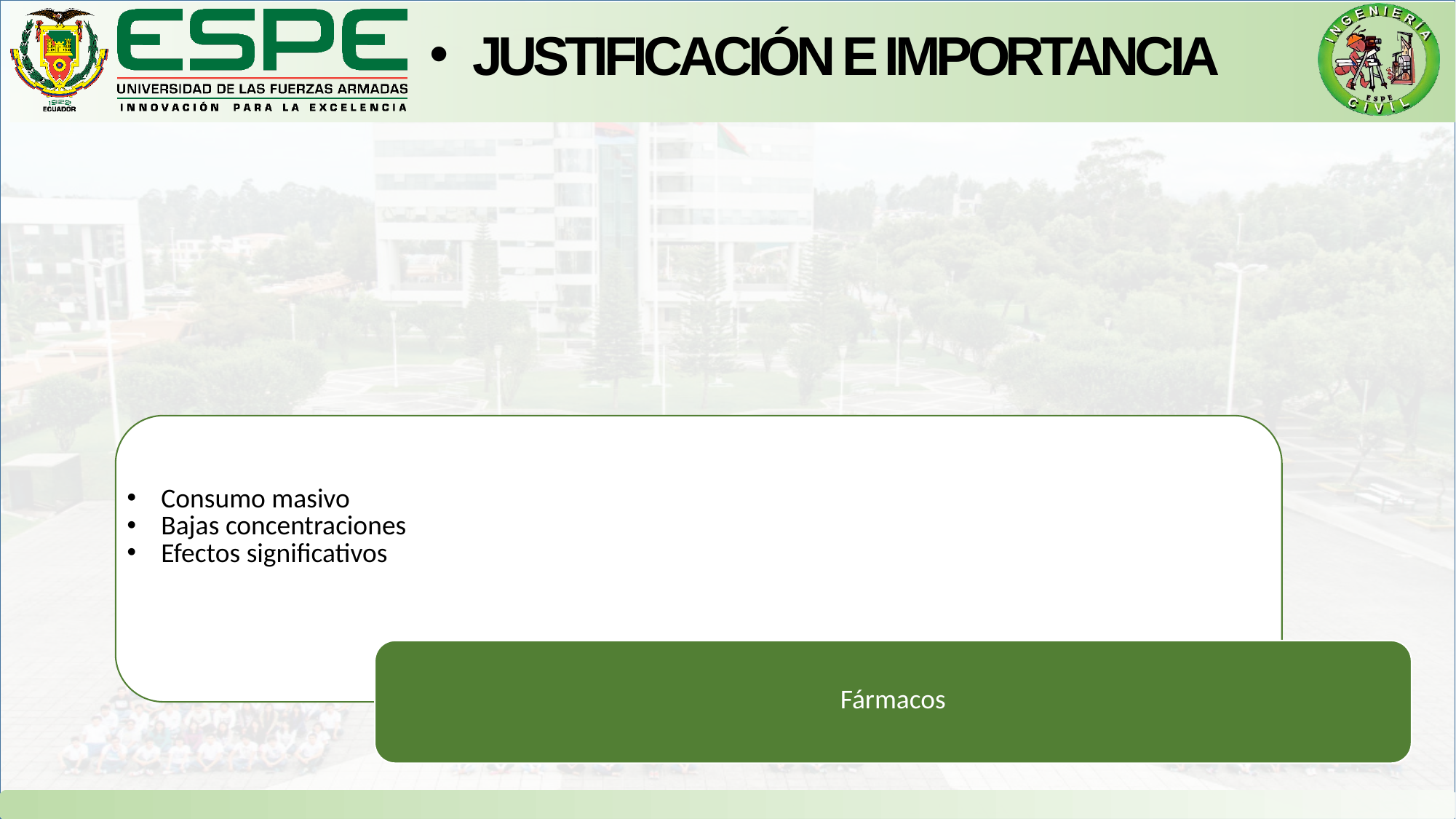

JUSTIFICACIÓN E IMPORTANCIA
Fármacos
Bajas concentraciones
Efectos significativos
Consumo masivo